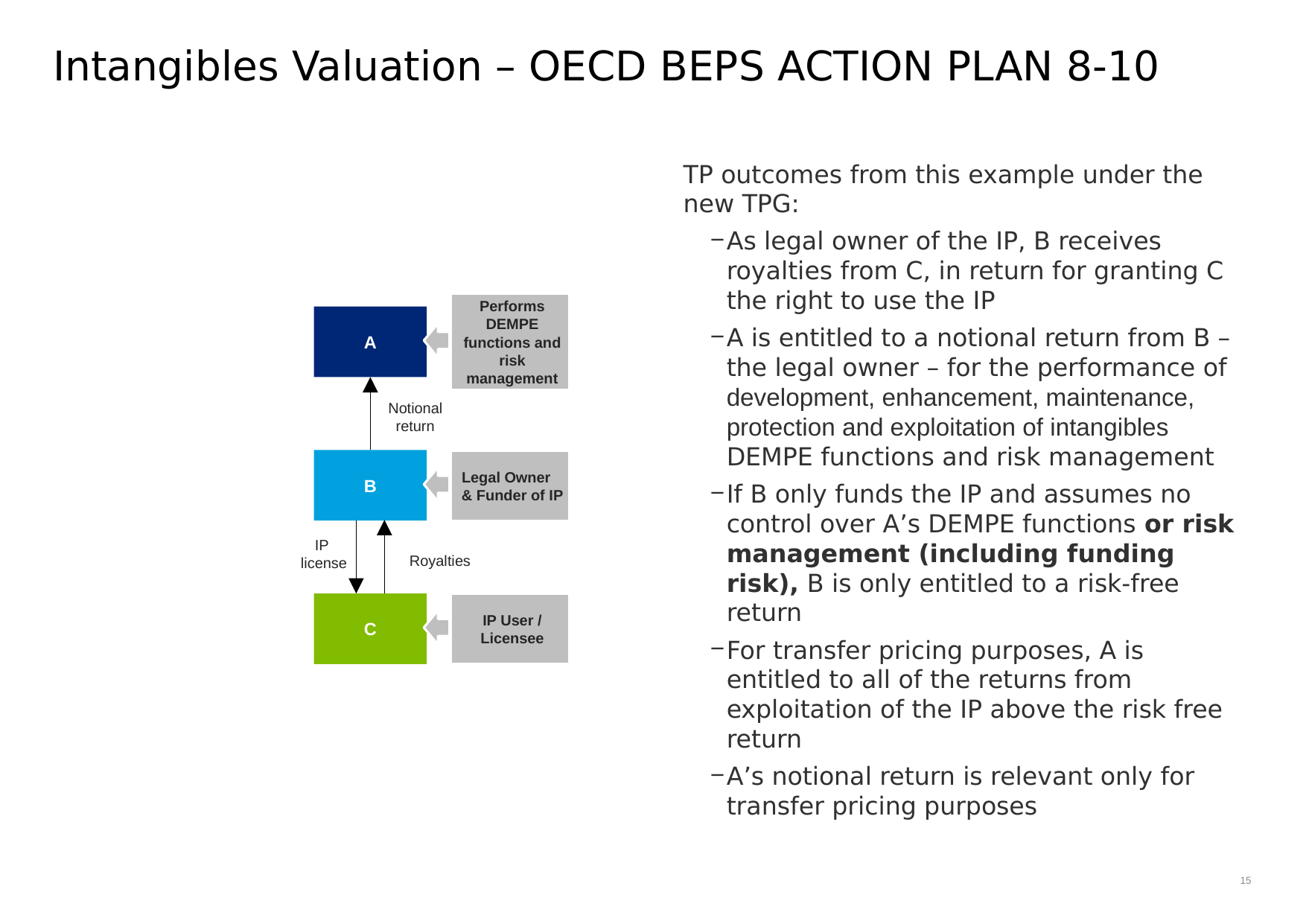

# Intangibles Valuation – OECD BEPS ACTION PLAN 8-10
TP outcomes from this example under the new TPG:
As legal owner of the IP, B receives royalties from C, in return for granting C the right to use the IP
A is entitled to a notional return from B – the legal owner – for the performance of development, enhancement, maintenance, protection and exploitation of intangibles DEMPE functions and risk management
If B only funds the IP and assumes no control over A’s DEMPE functions or risk management (including funding risk), B is only entitled to a risk-free return
For transfer pricing purposes, A is entitled to all of the returns from exploitation of the IP above the risk free return
A’s notional return is relevant only for transfer pricing purposes
Performs DEMPE functions and risk management
A

Notional return
B
Legal Owner    & Funder of IP

IP
license
Royalties
C
IP User / Licensee

15